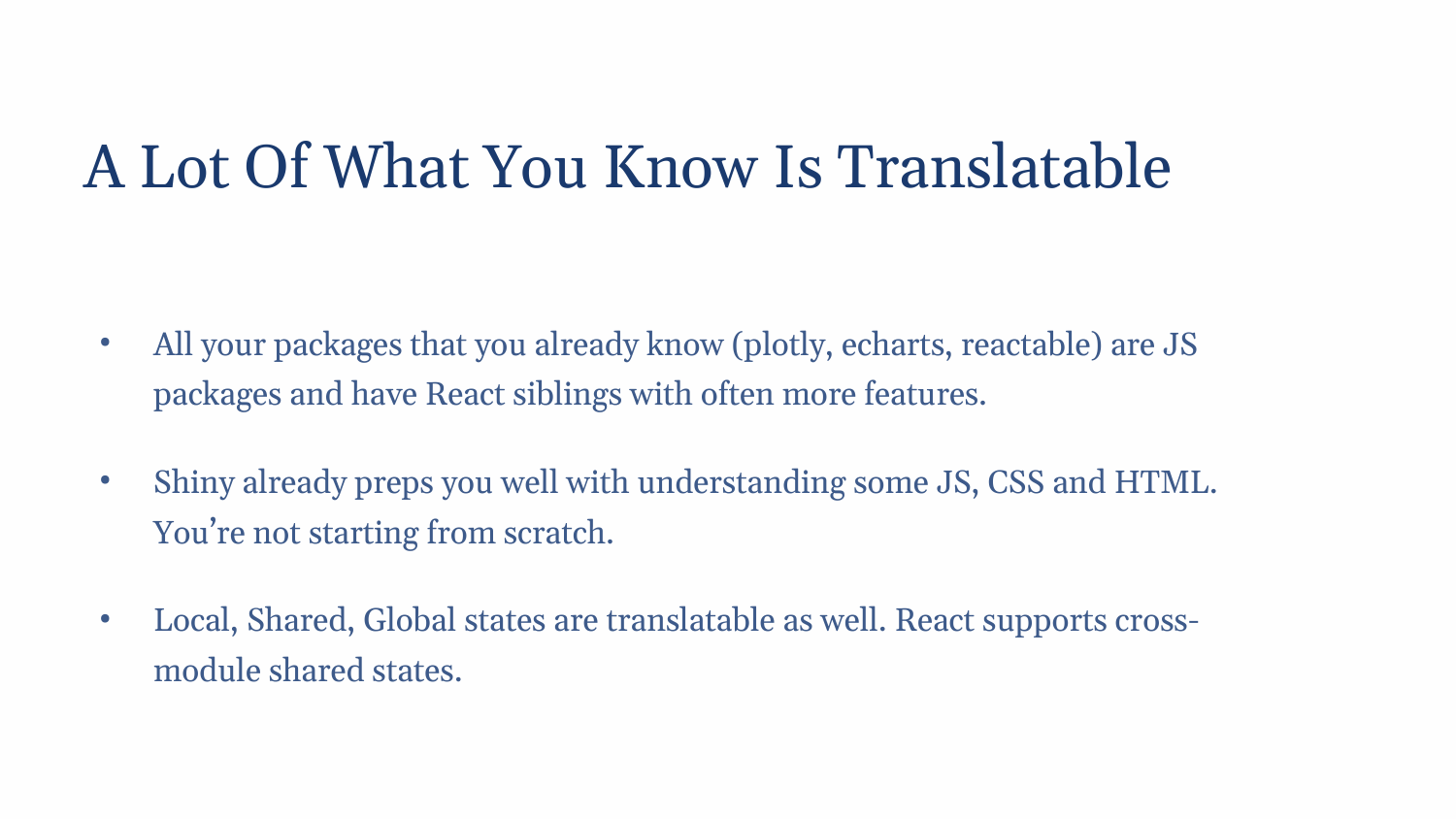

A Lot Of What You Know Is Translatable
All your packages that you already know (plotly, echarts, reactable) are JS packages and have React siblings with often more features.
Shiny already preps you well with understanding some JS, CSS and HTML. You’re not starting from scratch.
Local, Shared, Global states are translatable as well. React supports cross-module shared states.